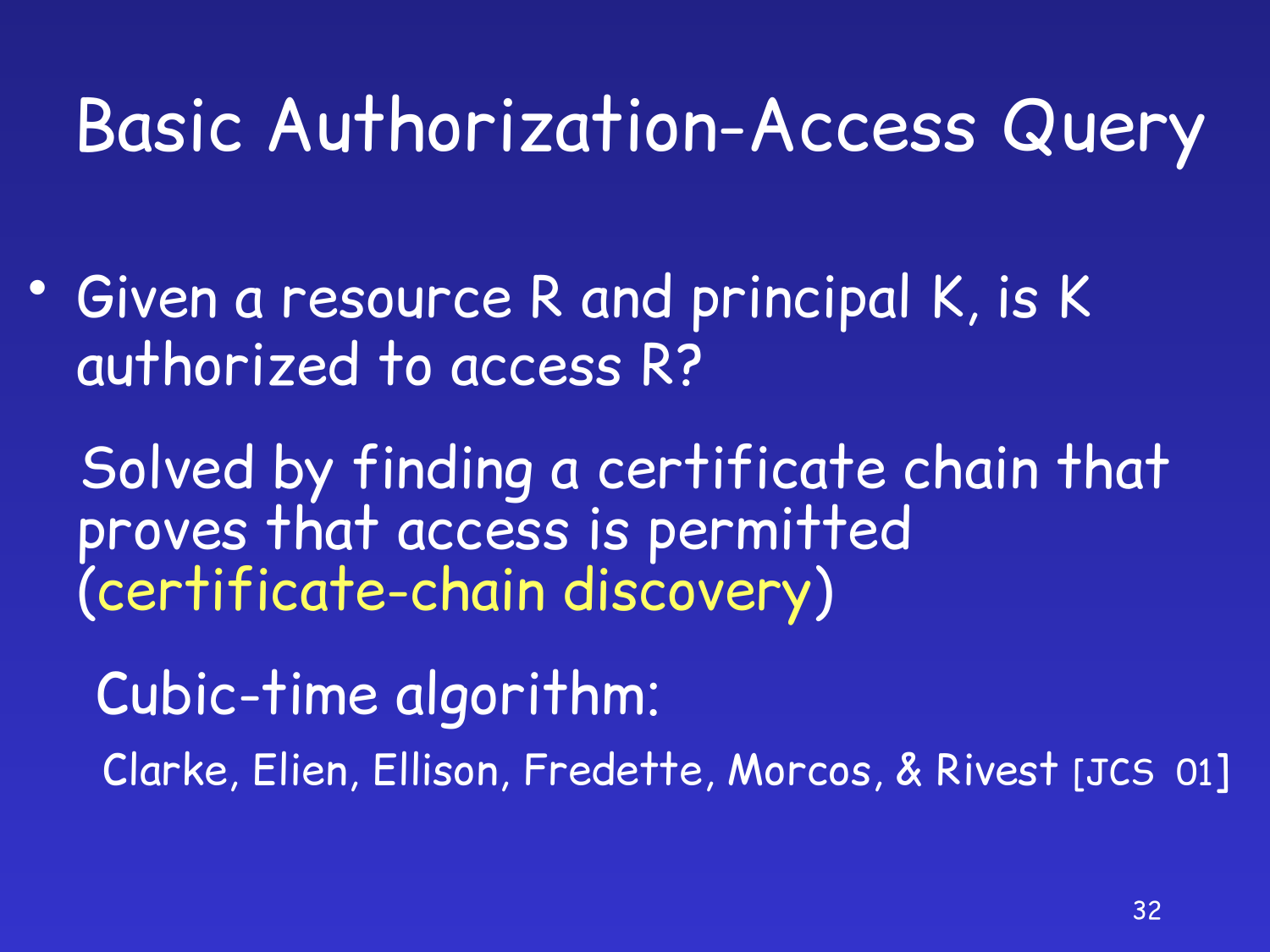

# Basic Authorization-Access Query
Given a resource R and principal K, is K authorized to access R?

   Solved by finding a certificate chain that proves that access is permitted (certificate-chain discovery)

    Cubic-time algorithm:
     Clarke, Elien, Ellison, Fredette, Morcos, & Rivest [JCS  01]

32